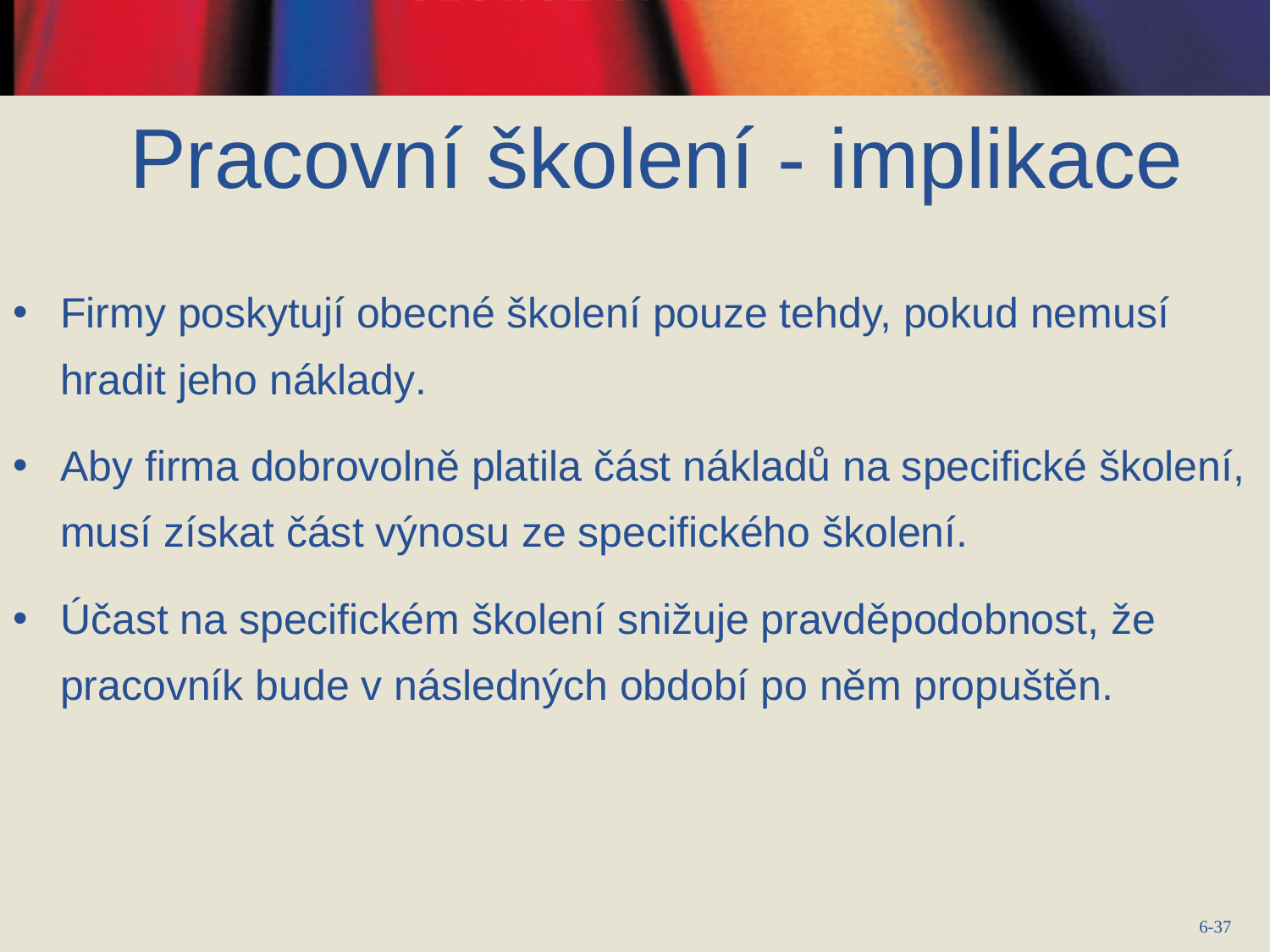

Pracovní školení - implikace
Firmy poskytují obecné školení pouze tehdy, pokud nemusí hradit jeho náklady.
Aby firma dobrovolně platila část nákladů na specifické školení, musí získat část výnosu ze specifického školení.
Účast na specifickém školení snižuje pravděpodobnost, že pracovník bude v následných období po něm propuštěn.